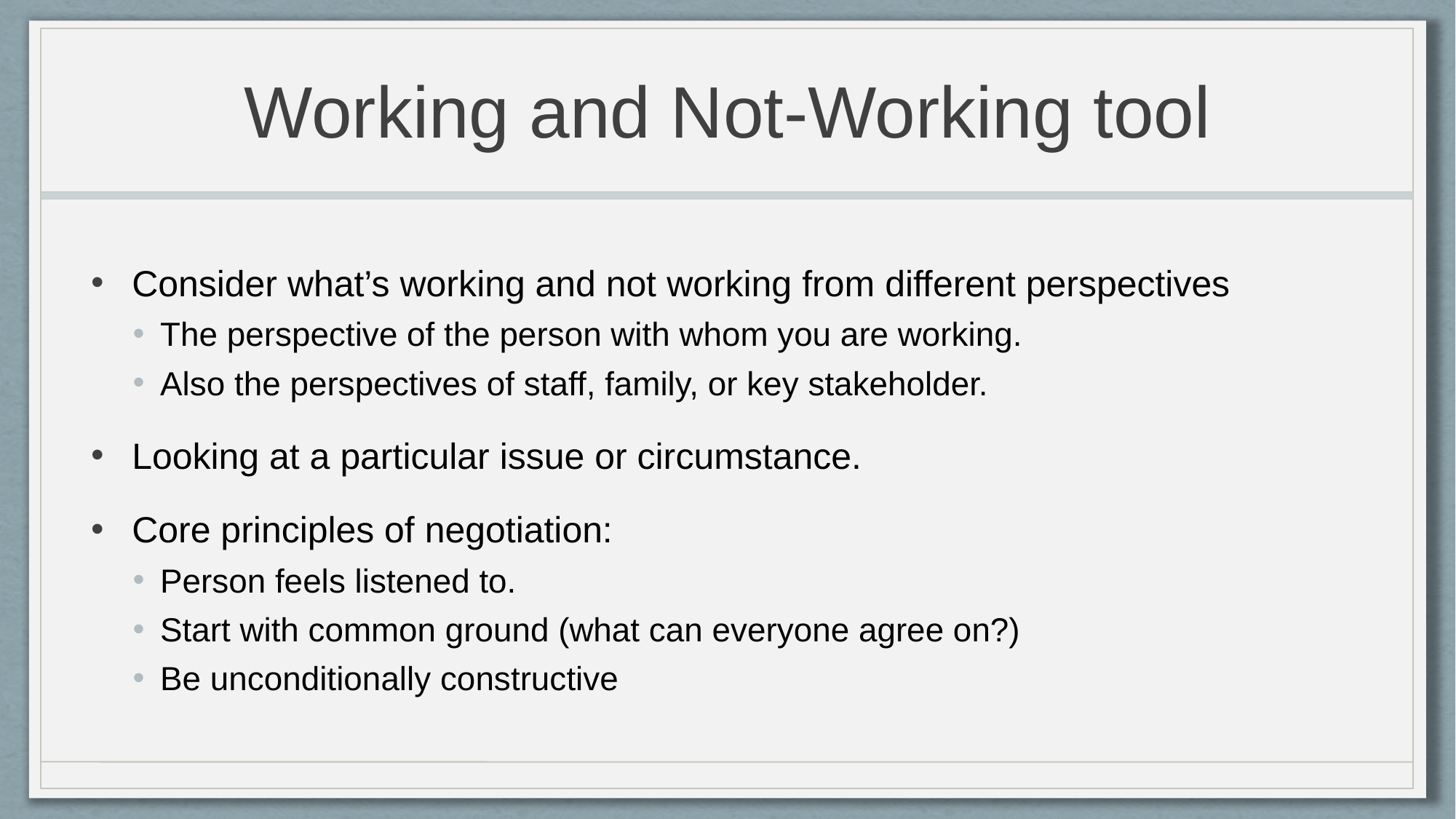

# Working and Not-Working tool
Consider what’s working and not working from different perspectives
The perspective of the person with whom you are working.
Also the perspectives of staff, family, or key stakeholder.
Looking at a particular issue or circumstance.
Core principles of negotiation:
Person feels listened to.
Start with common ground (what can everyone agree on?)
Be unconditionally constructive